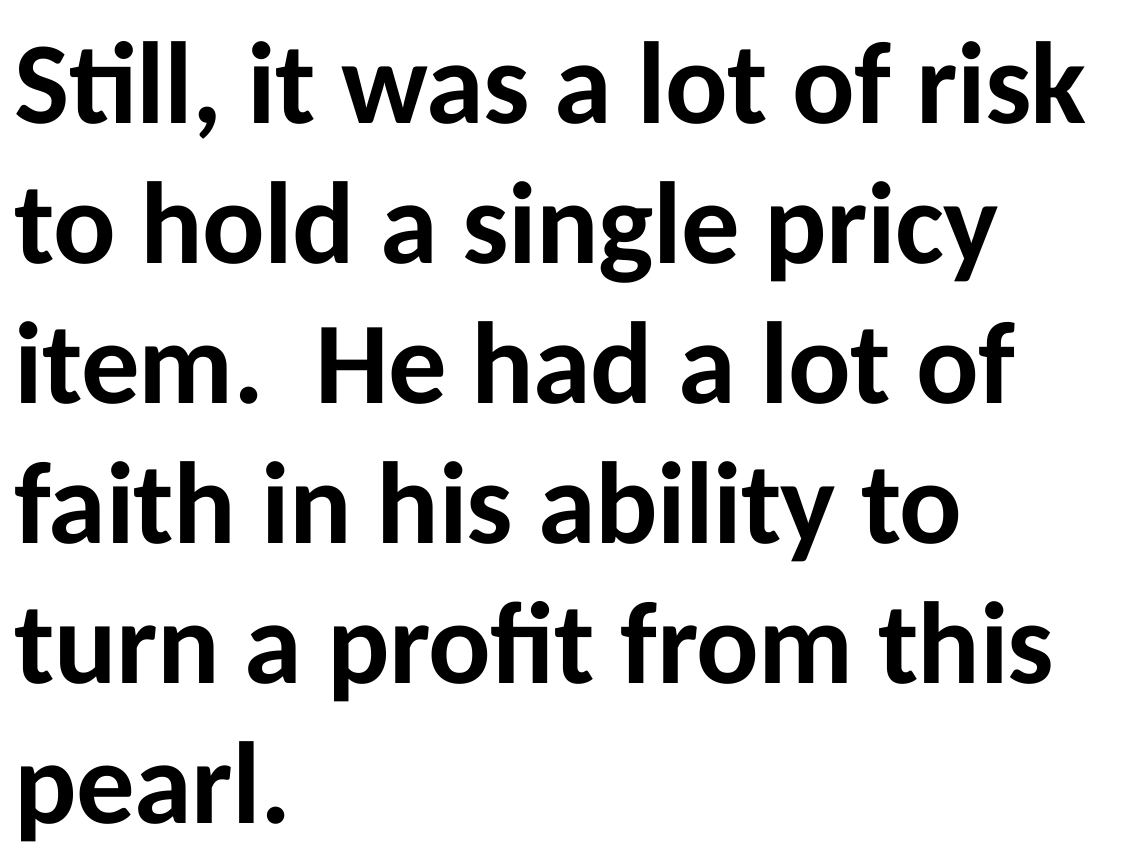

Still, it was a lot of risk to hold a single pricy item.  He had a lot of faith in his ability to turn a profit from this pearl.